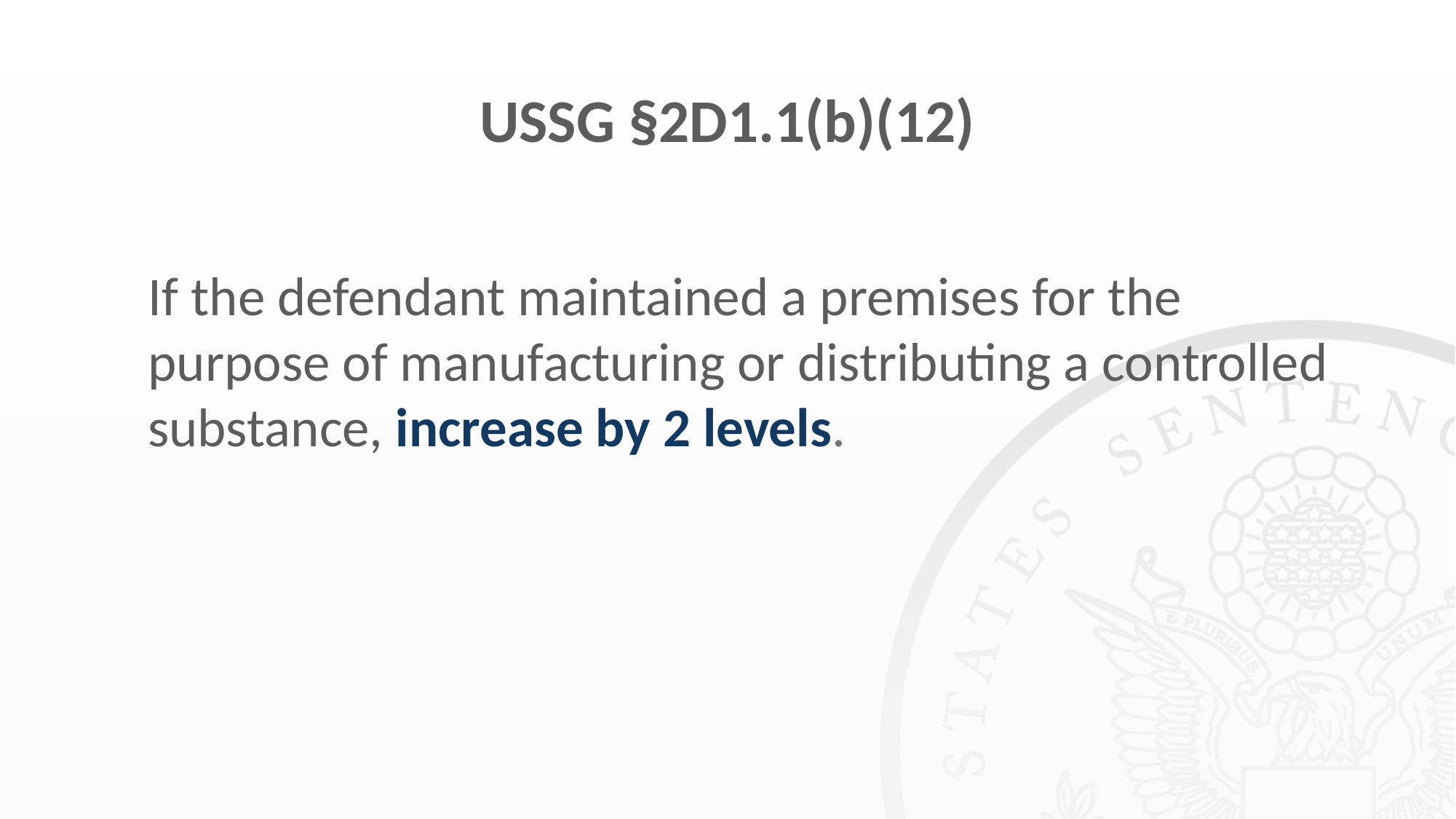

# USSG §2D1.1(b)(12)
If the defendant maintained a premises for the purpose of manufacturing or distributing a controlled substance, increase by 2 levels.